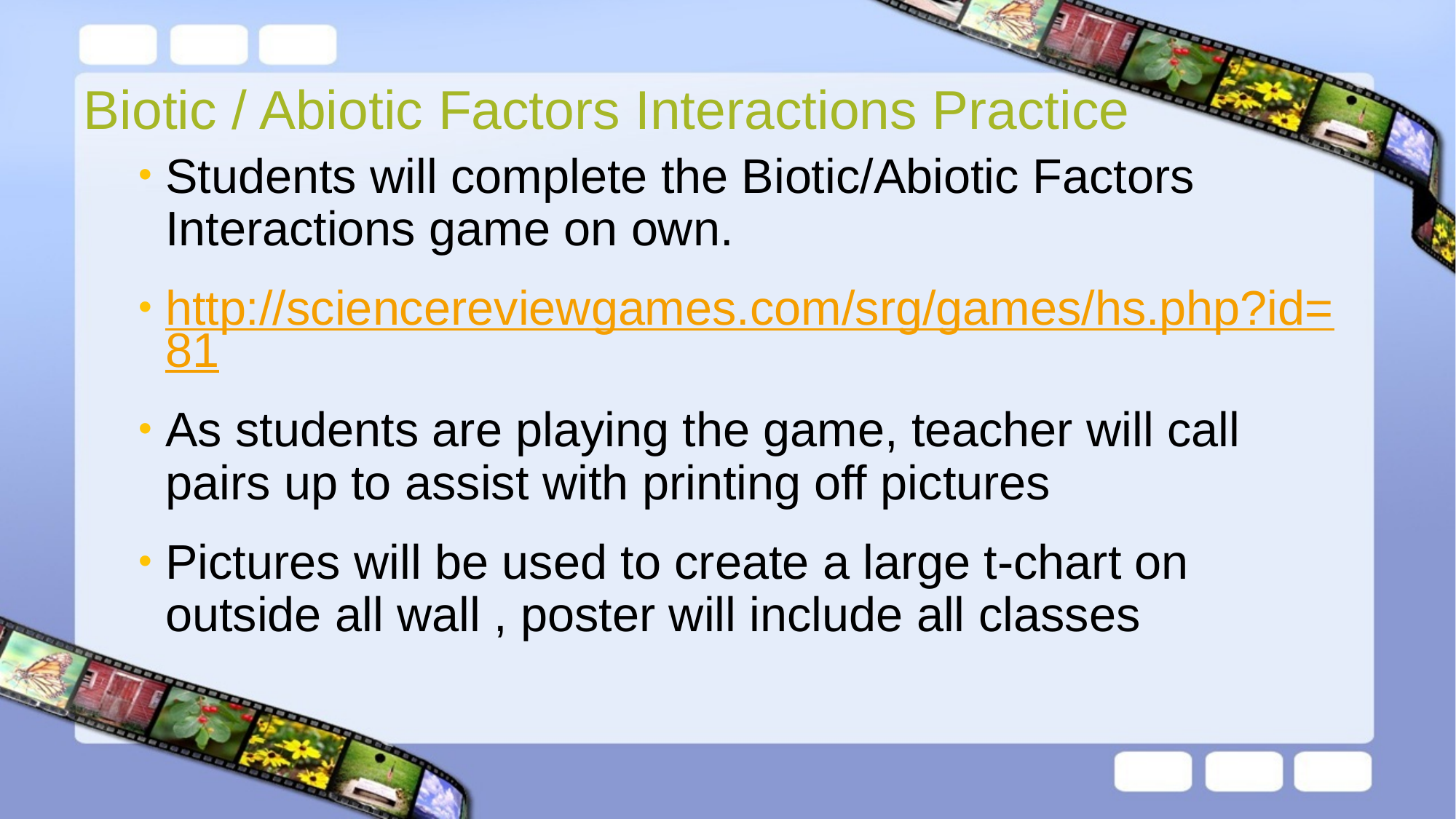

# Biotic / Abiotic Factors Interactions Practice
Students will complete the Biotic/Abiotic Factors Interactions game on own.
http://sciencereviewgames.com/srg/games/hs.php?id=81
As students are playing the game, teacher will call pairs up to assist with printing off pictures
Pictures will be used to create a large t-chart on outside all wall , poster will include all classes